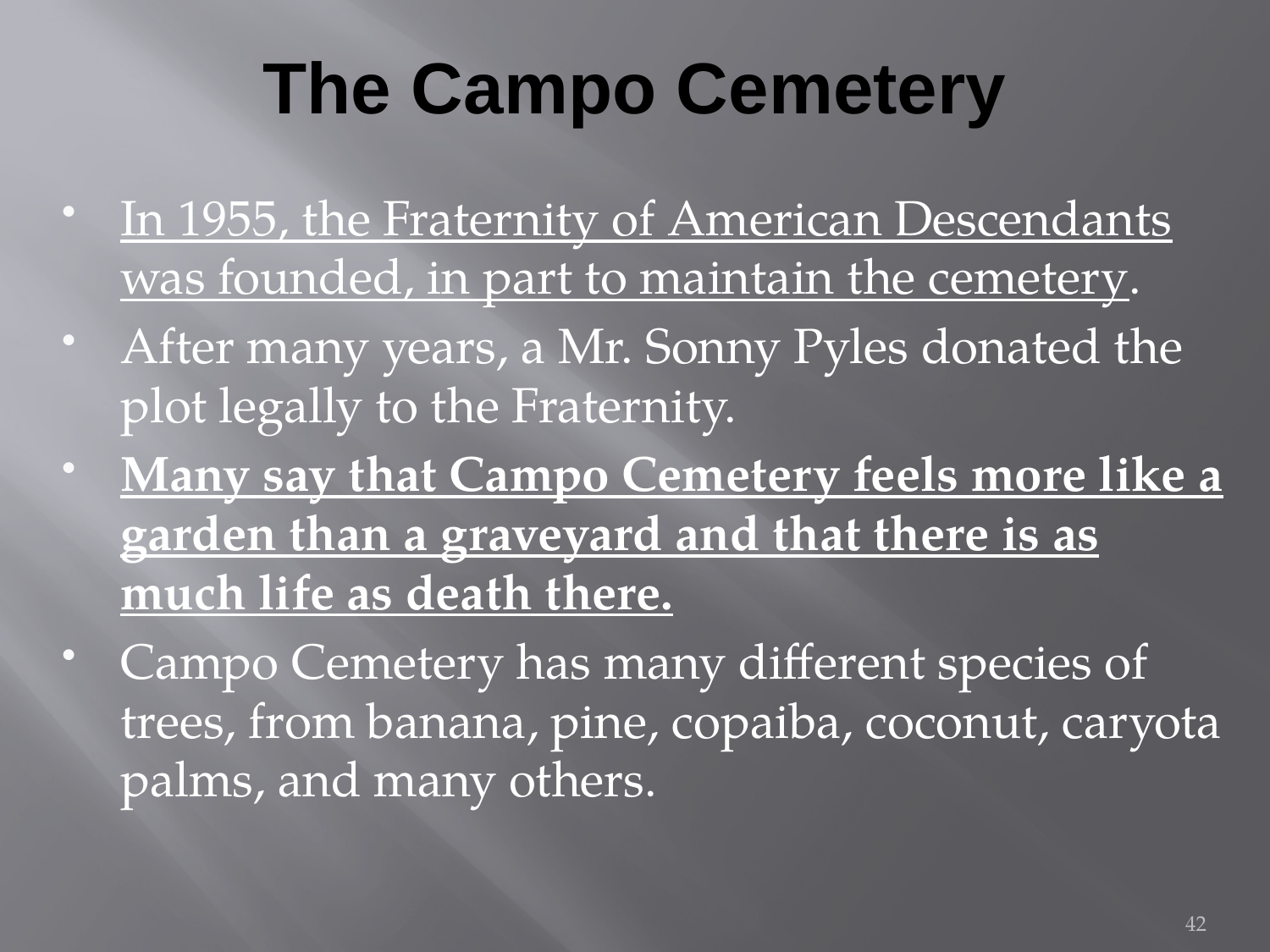

# The Campo Cemetery
In 1955, the Fraternity of American Descendants was founded, in part to maintain the cemetery.
After many years, a Mr. Sonny Pyles donated the plot legally to the Fraternity.
Many say that Campo Cemetery feels more like a garden than a graveyard and that there is as much life as death there.
Campo Cemetery has many different species of trees, from banana, pine, copaiba, coconut, caryota palms, and many others.

42